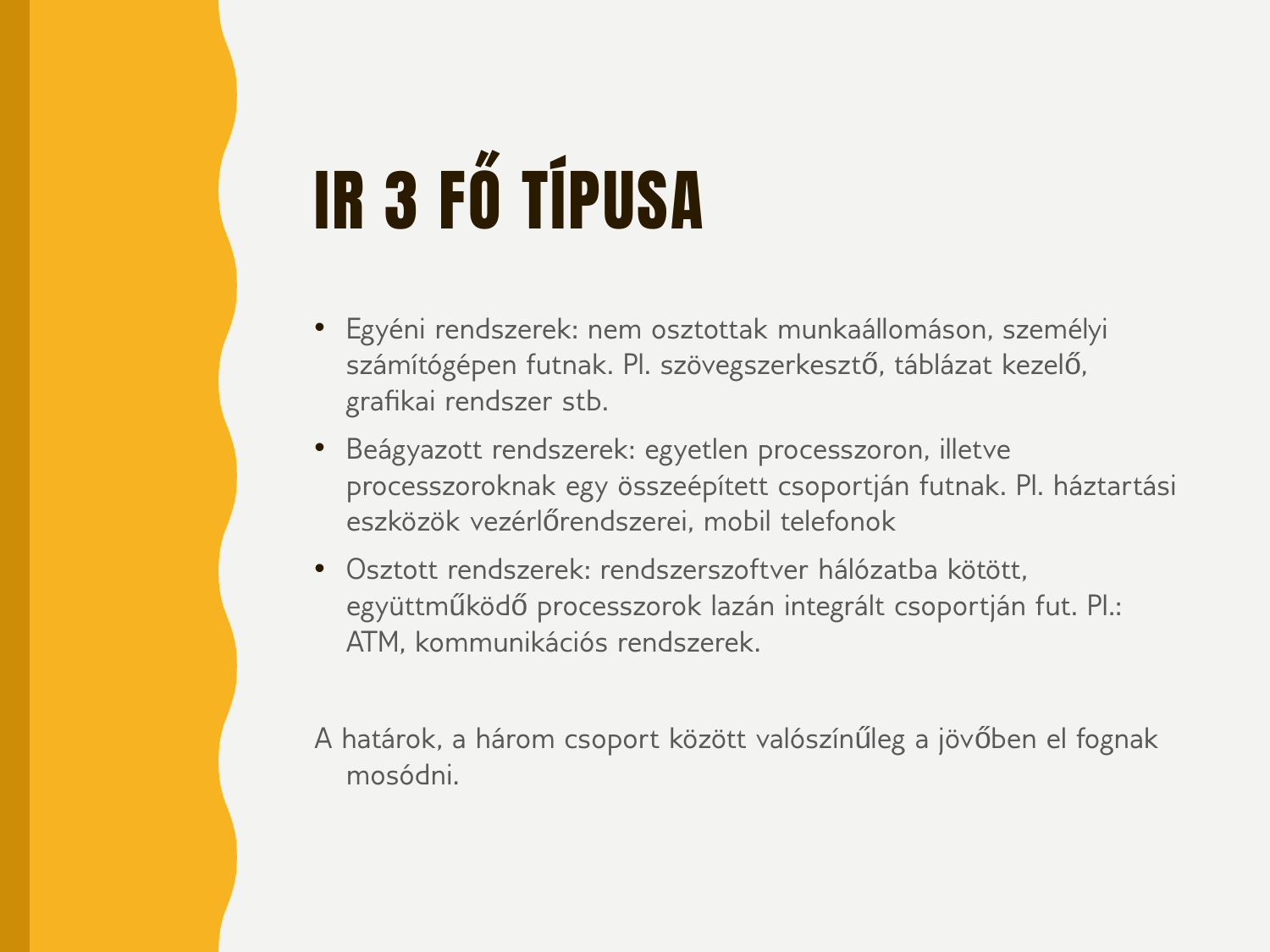

# IR 3 fő típusa
Egyéni rendszerek: nem osztottak munkaállomáson, személyi számítógépen futnak. Pl. szövegszerkesztő, táblázat kezelő, grafikai rendszer stb.
Beágyazott rendszerek: egyetlen processzoron, illetve processzoroknak egy összeépített csoportján futnak. Pl. háztartási eszközök vezérlőrendszerei, mobil telefonok
Osztott rendszerek: rendszerszoftver hálózatba kötött, együttműködő processzorok lazán integrált csoportján fut. Pl.: ATM, kommunikációs rendszerek.

A határok, a három csoport között valószínűleg a jövőben el fognak mosódni.